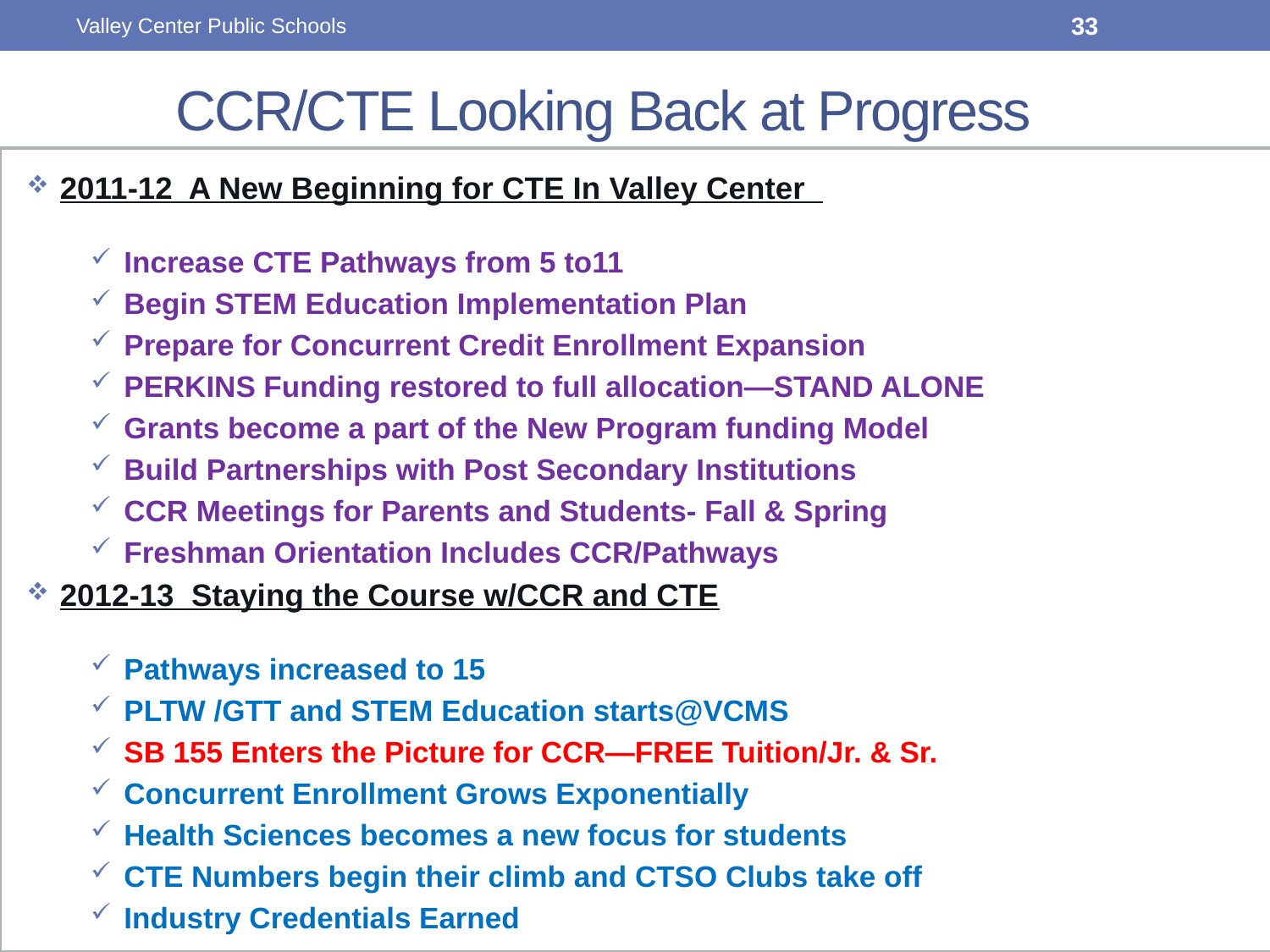

Valley Center Public Schools
33
# CCR/CTE Looking Back at Progress

2011-12  A New Beginning for CTE In Valley Center
Increase CTE Pathways from 5 to11
Begin STEM Education Implementation Plan
Prepare for Concurrent Credit Enrollment Expansion
PERKINS Funding restored to full allocation—STAND ALONE
Grants become a part of the New Program funding Model
Build Partnerships with Post Secondary Institutions
CCR Meetings for Parents and Students- Fall & Spring
Freshman Orientation Includes CCR/Pathways
2012-13  Staying the Course w/CCR and CTE
Pathways increased to 15
PLTW /GTT and STEM Education starts@VCMS
SB 155 Enters the Picture for CCR—FREE Tuition/Jr. & Sr.
Concurrent Enrollment Grows Exponentially
Health Sciences becomes a new focus for students
CTE Numbers begin their climb and CTSO Clubs take off
Industry Credentials Earned